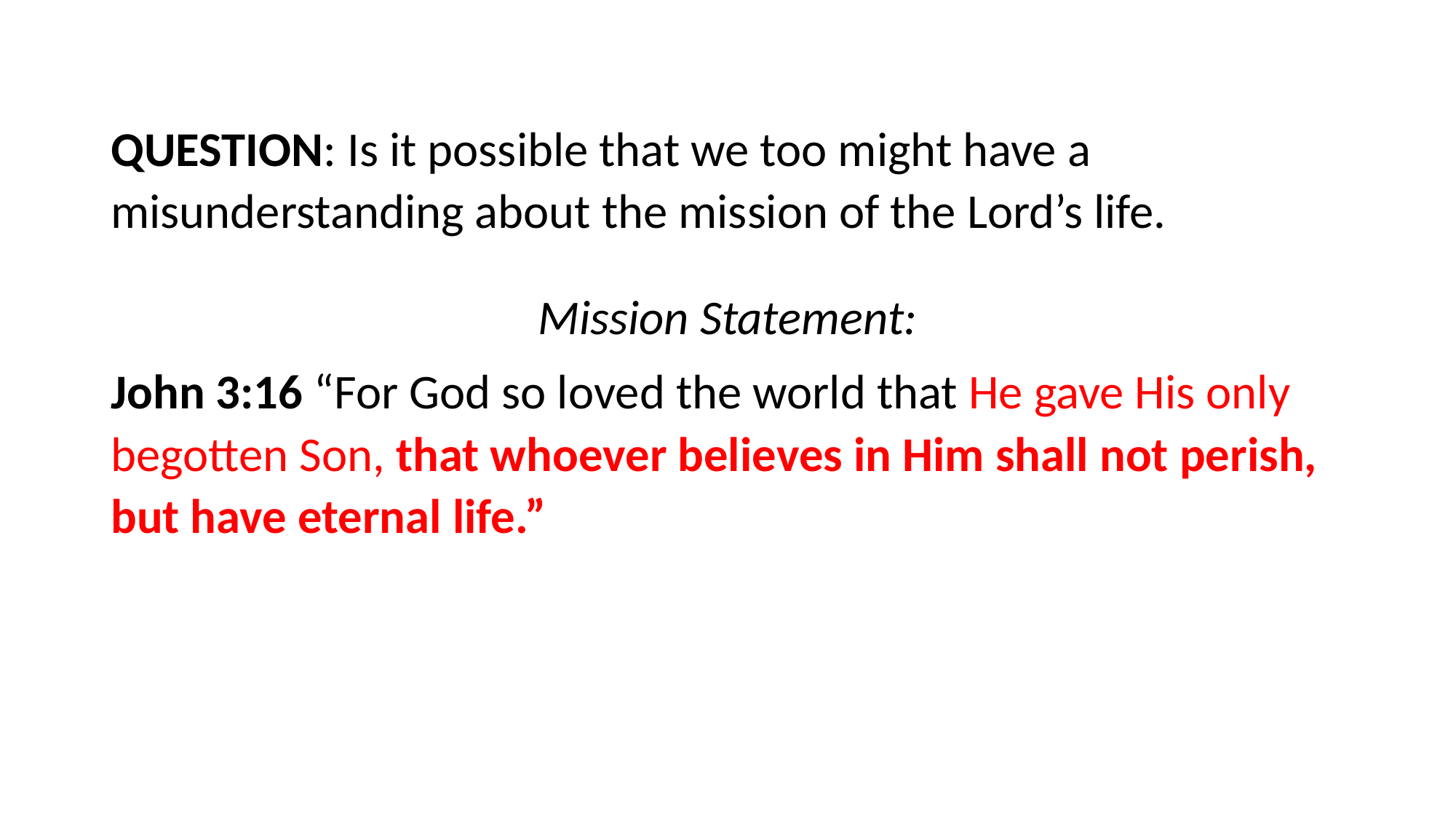

#

QUESTION: Is it possible that we too might have a misunderstanding about the mission of the Lord’s life.

Mission Statement:
John 3:16 “For God so loved the world that He gave His only begotten Son, that whoever believes in Him shall not perish, but have eternal life.”